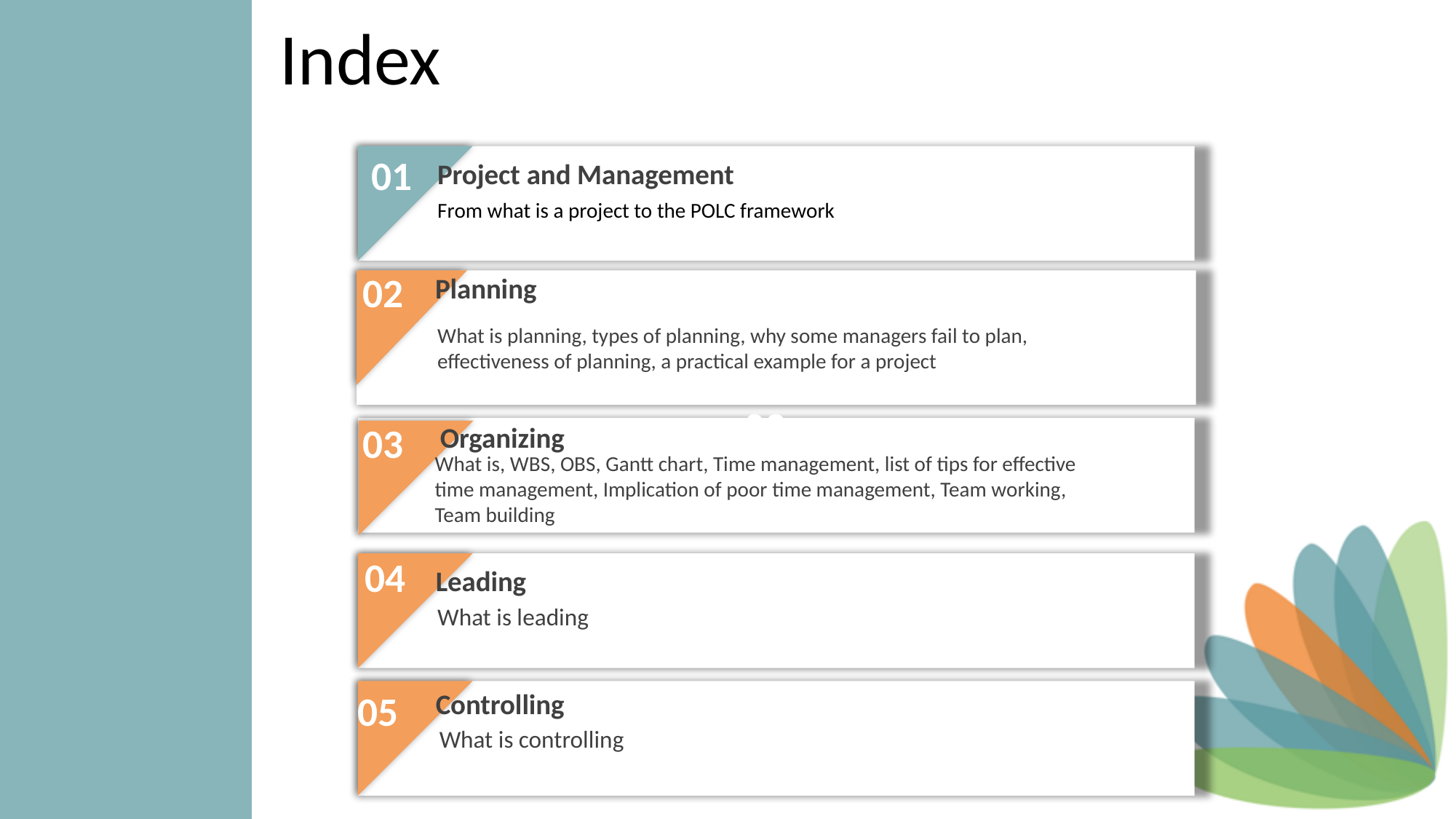

Index
01
01

Project and Management
From what is a project to the POLC framework
02
02
Planning

What is planning, types of planning, why some managers fail to plan, effectiveness of planning, a practical example for a project
03
03
Organizing
What is, WBS, OBS, Gantt chart, Time management, list of tips for effective time management, Implication of poor time management, Team working, Team building

04
04

Leading

What is leading
05
05
Controlling
What is controlling